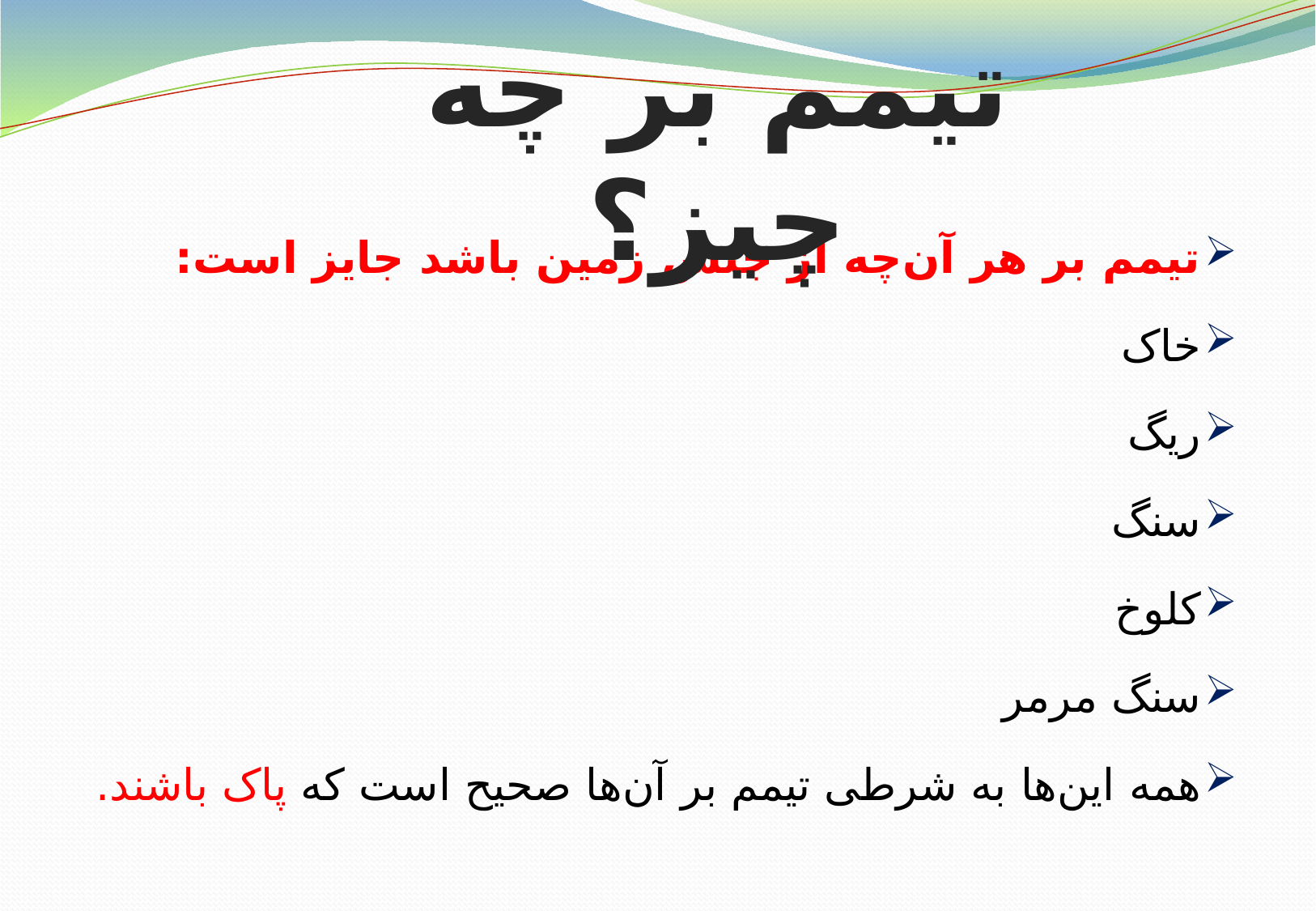

تیمم بر چه چیز؟

تیمم بر هر آن‌چه از جنس زمین باشد جایز است:
خاک
ریگ
سنگ
کلوخ
سنگ مرمر
همه این‌ها به شرطی تیمم بر آن‌ها صحیح است که پاک باشند.